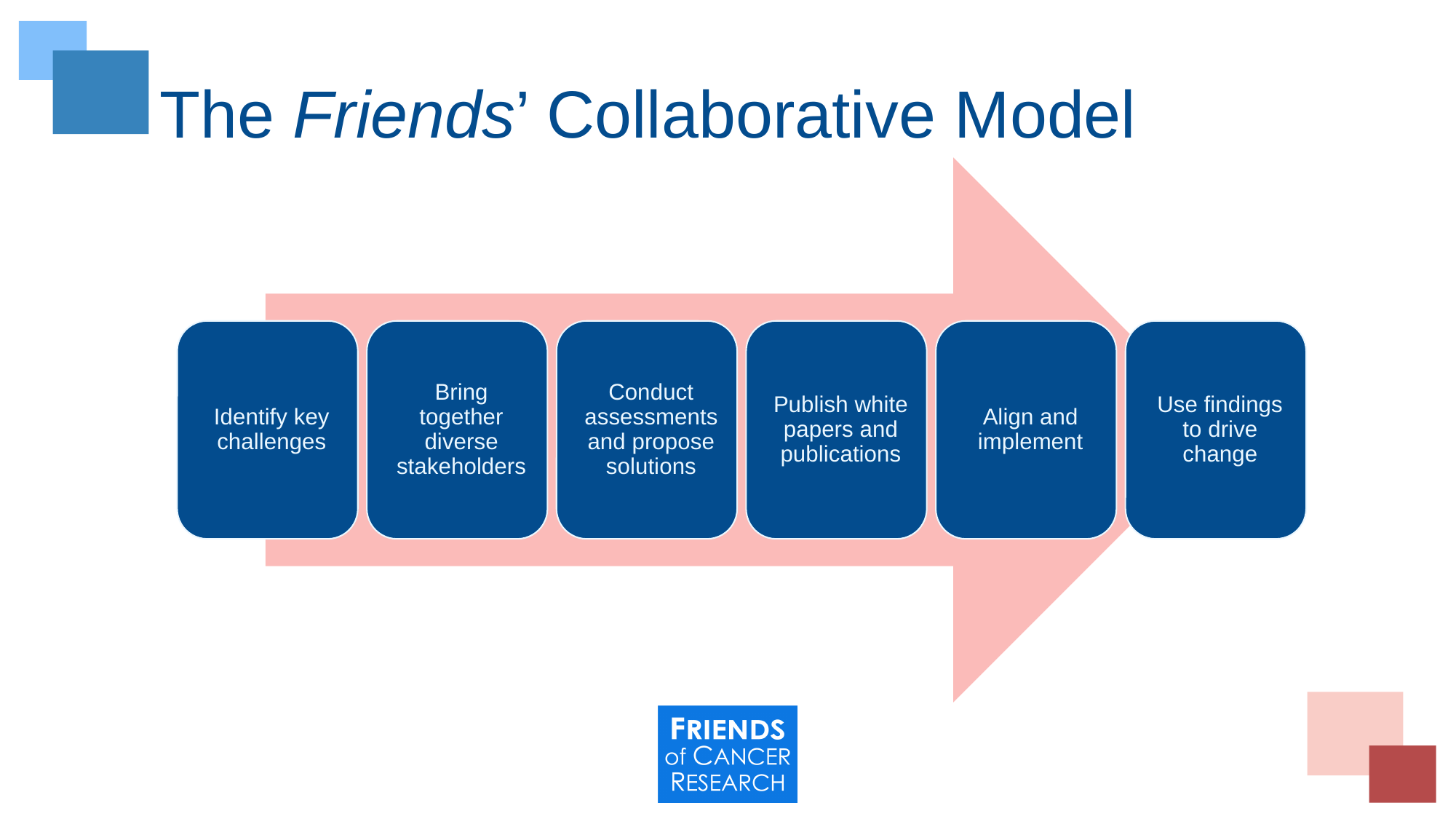

# The Friends’ Collaborative Model
Identify key challenges
Bring together diverse stakeholders
Conduct assessments and propose solutions
Publish white papers and publications
Align and implement
Use findings to drive change